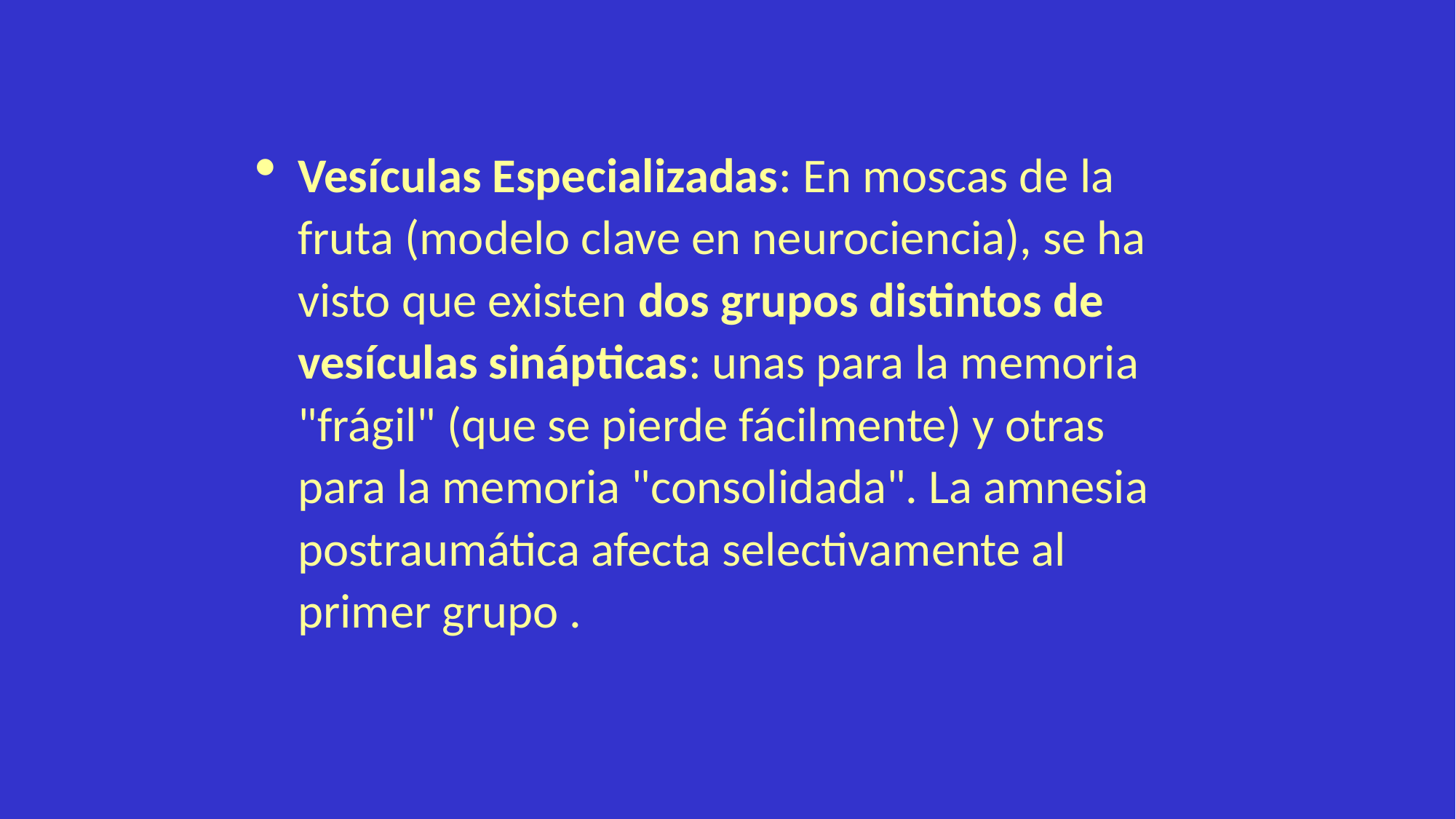

Vesículas Especializadas: En moscas de la fruta (modelo clave en neurociencia), se ha visto que existen dos grupos distintos de vesículas sinápticas: unas para la memoria "frágil" (que se pierde fácilmente) y otras para la memoria "consolidada". La amnesia postraumática afecta selectivamente al primer grupo .